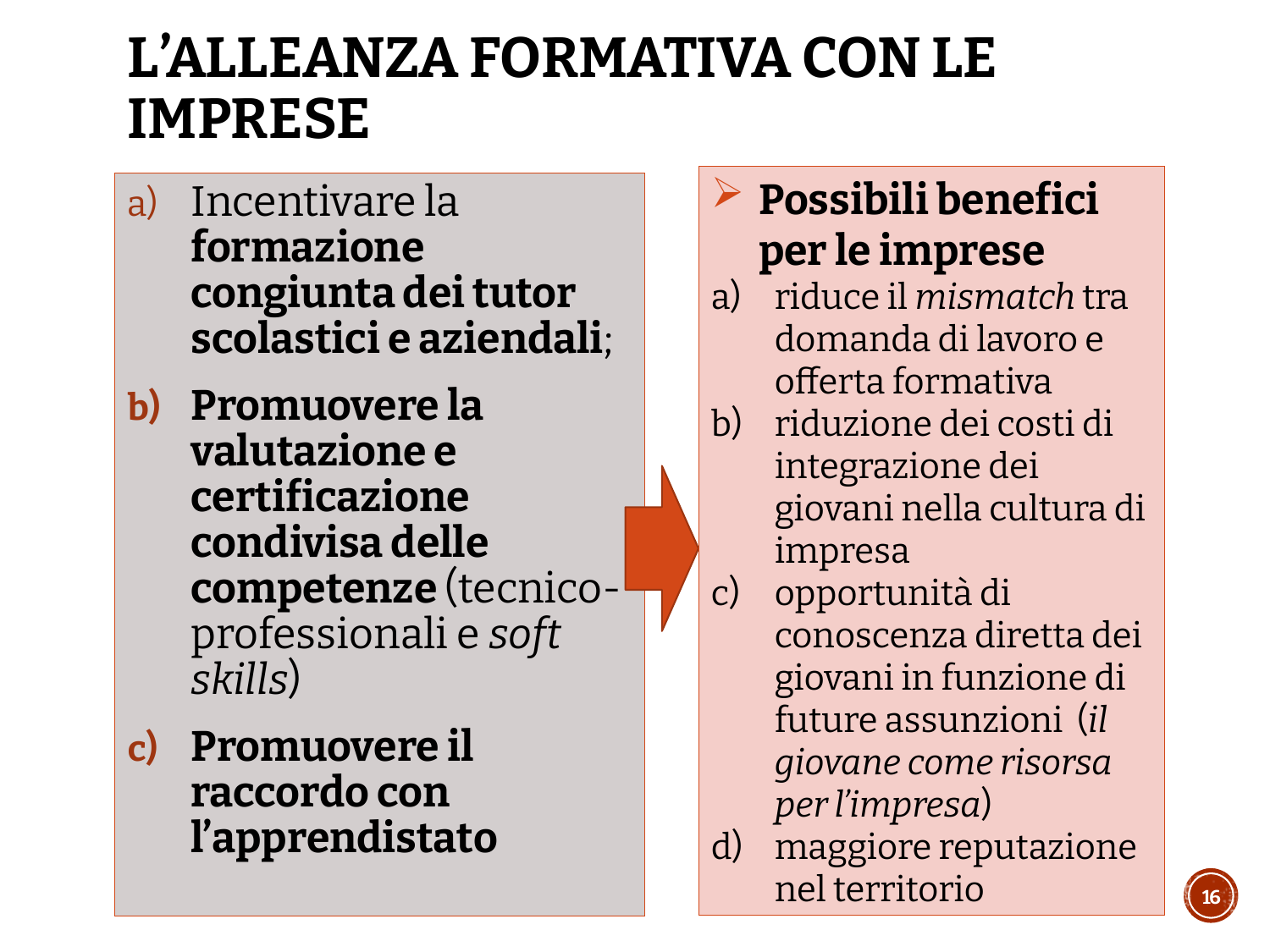

# L’alleanza formativa con le imprese
Possibili benefici per le imprese
riduce il mismatch tra domanda di lavoro e offerta formativa
riduzione dei costi di integrazione dei giovani nella cultura di impresa
opportunità di conoscenza diretta dei giovani in funzione di future assunzioni  (il giovane come risorsa per l’impresa)
maggiore reputazione nel territorio
Incentivare la formazione congiunta dei tutor scolastici e aziendali;
Promuovere la valutazione e certificazione condivisa delle competenze (tecnico-professionali e soft skills)
Promuovere il raccordo con l’apprendistato

16